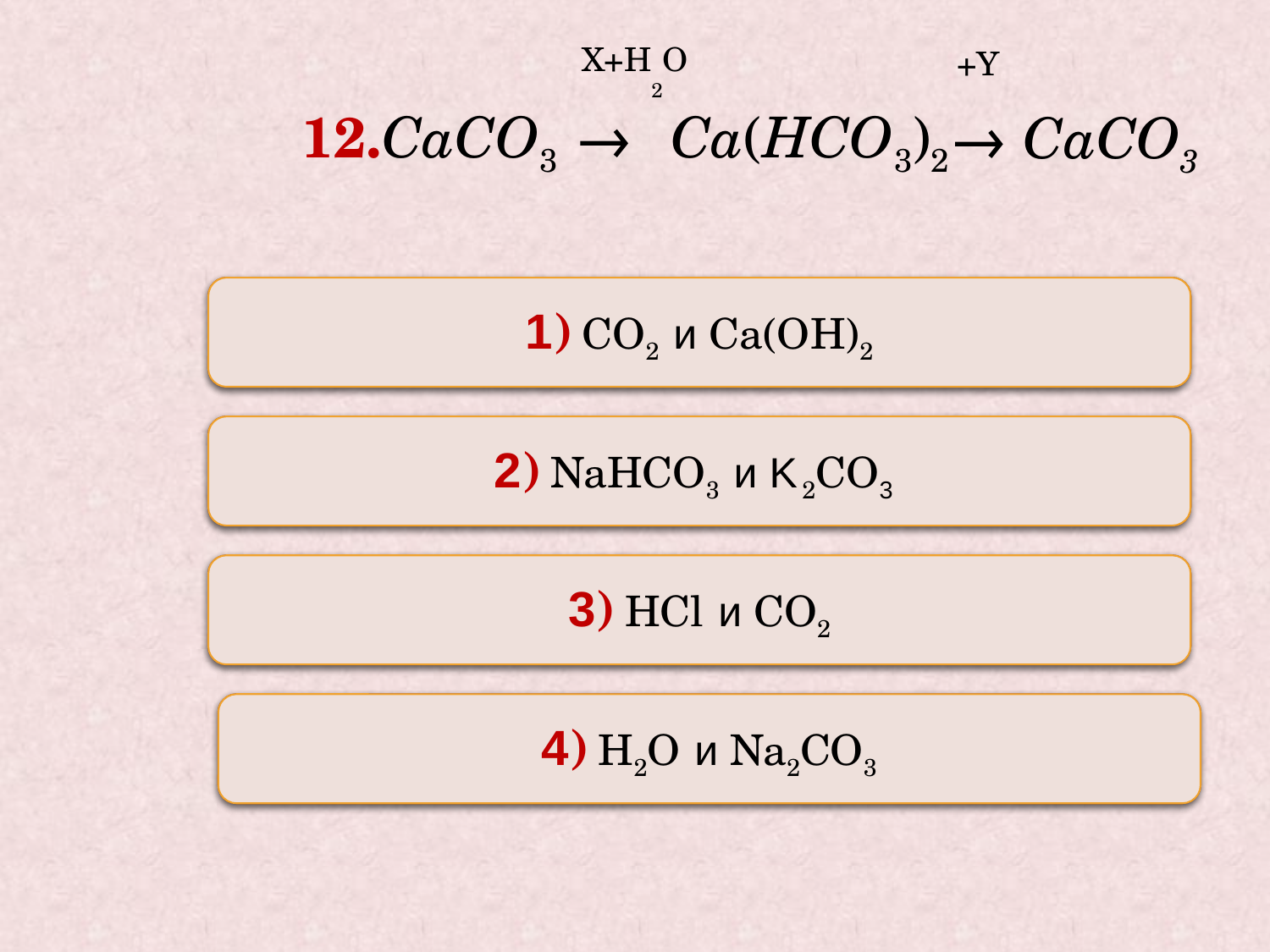

X+H2O
12.CaCO3 →  Ca(HCO3)2
+Y
→ CaCO3
Верно
1) CO2 и Ca(OH)2
Неверно
2) NaHCO3 и K2CO3
Неверно
3) HCl и CO2
Неверно
4) H2O и Na2CO3